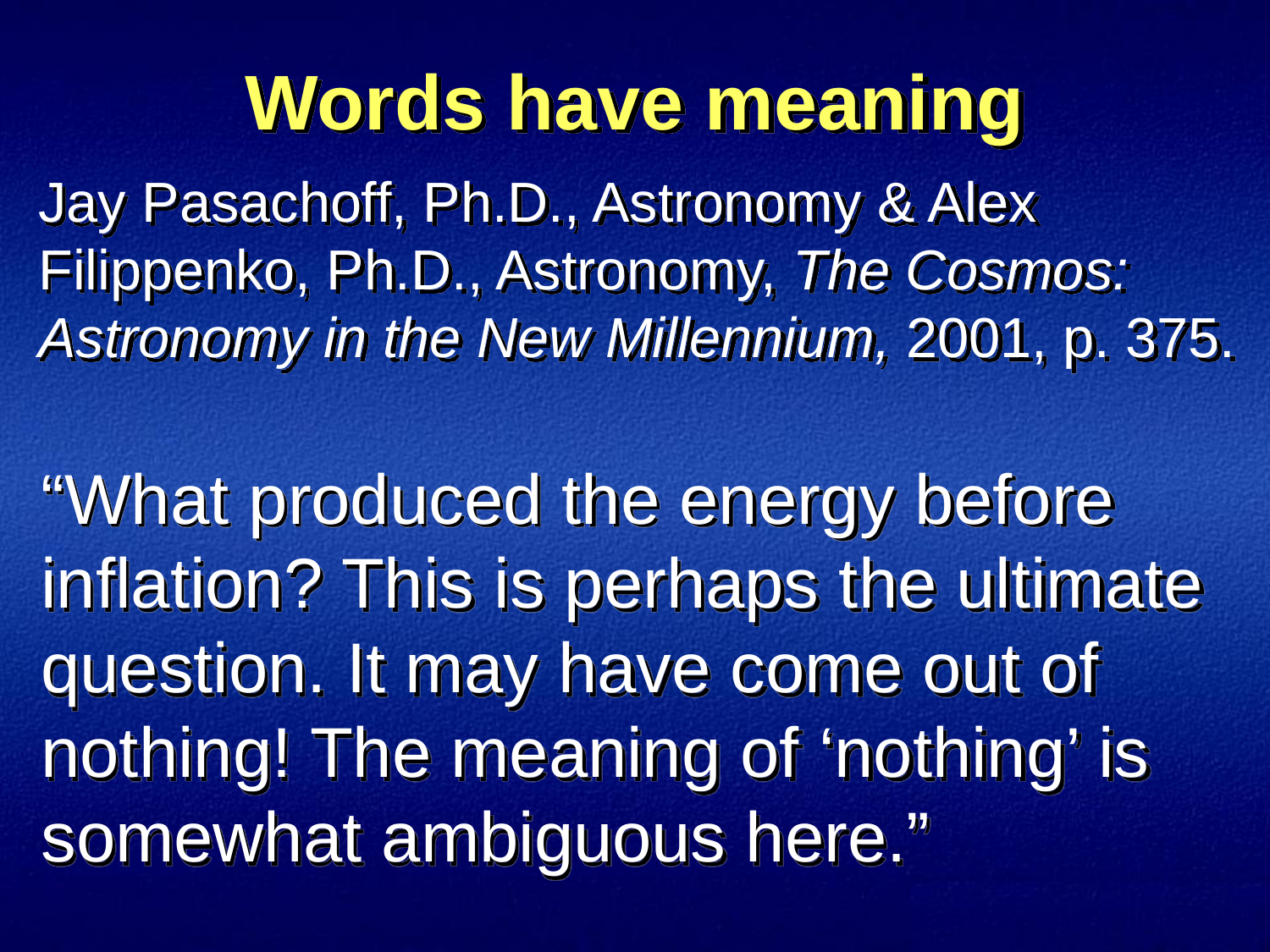

Words have meaning
Jay Pasachoff, Ph.D., Astronomy & Alex Filippenko, Ph.D., Astronomy, The Cosmos: Astronomy in the New Millennium, 2001, p. 375.
“What produced the energy before inflation? This is perhaps the ultimate question. It may have come out of nothing! The meaning of ‘nothing’ is somewhat ambiguous here.”